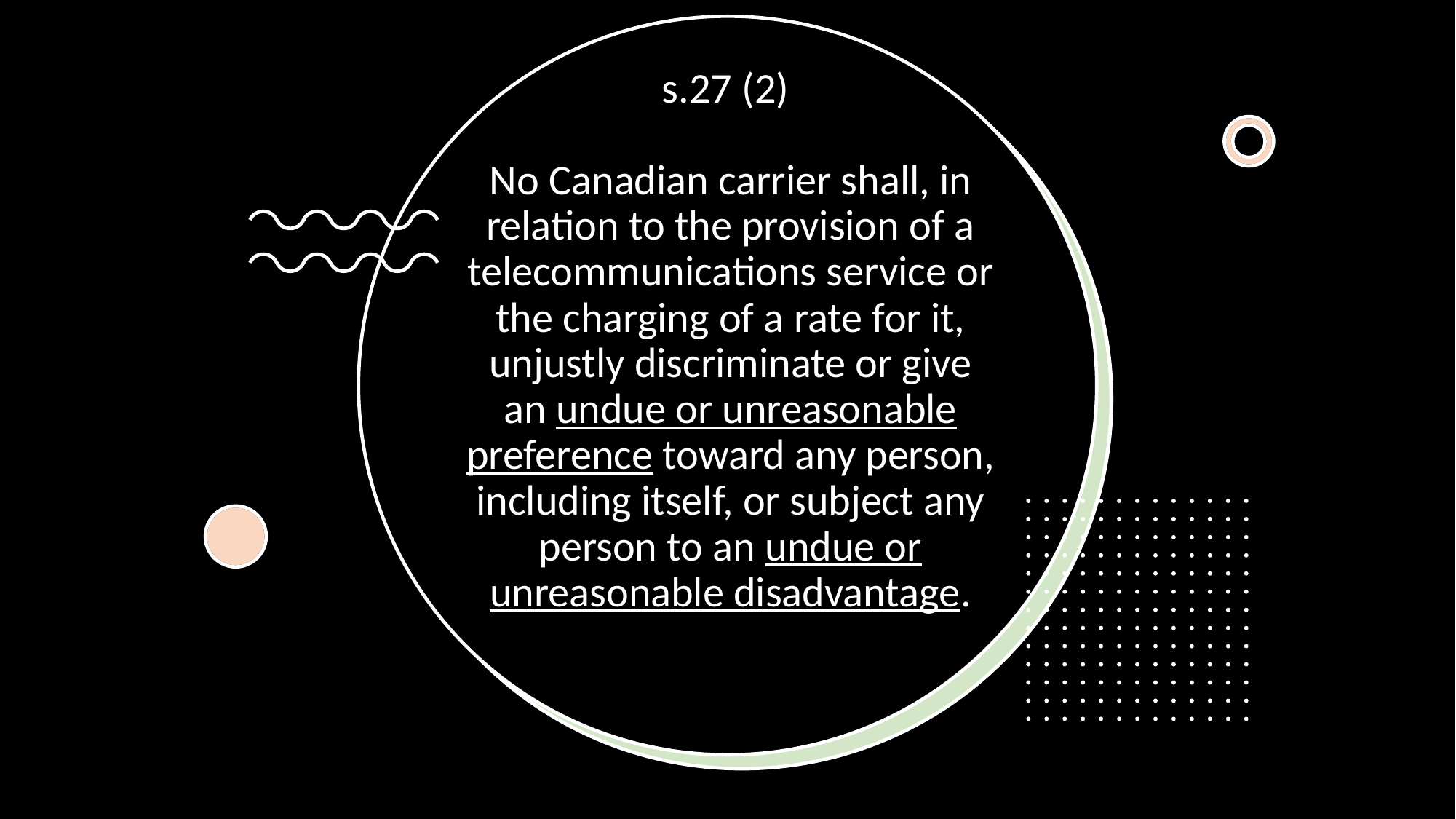

# s.27 (2) No Canadian carrier shall, in relation to the provision of a telecommunications service or the charging of a rate for it, unjustly discriminate or give an undue or unreasonable preference toward any person, including itself, or subject any person to an undue or unreasonable disadvantage.